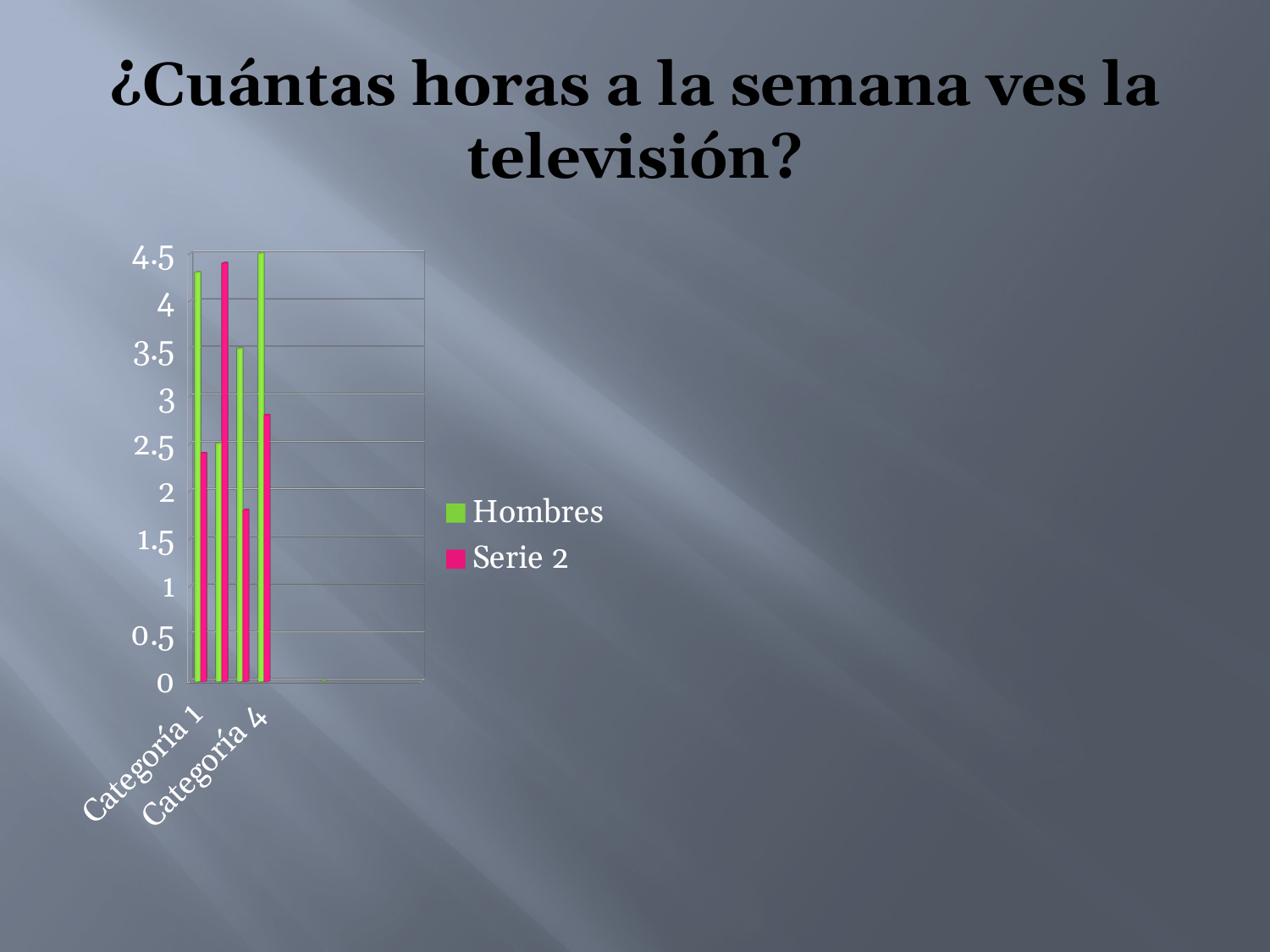

# ¿Cuántas horas a la semana ves la televisión?

[unsupported chart]